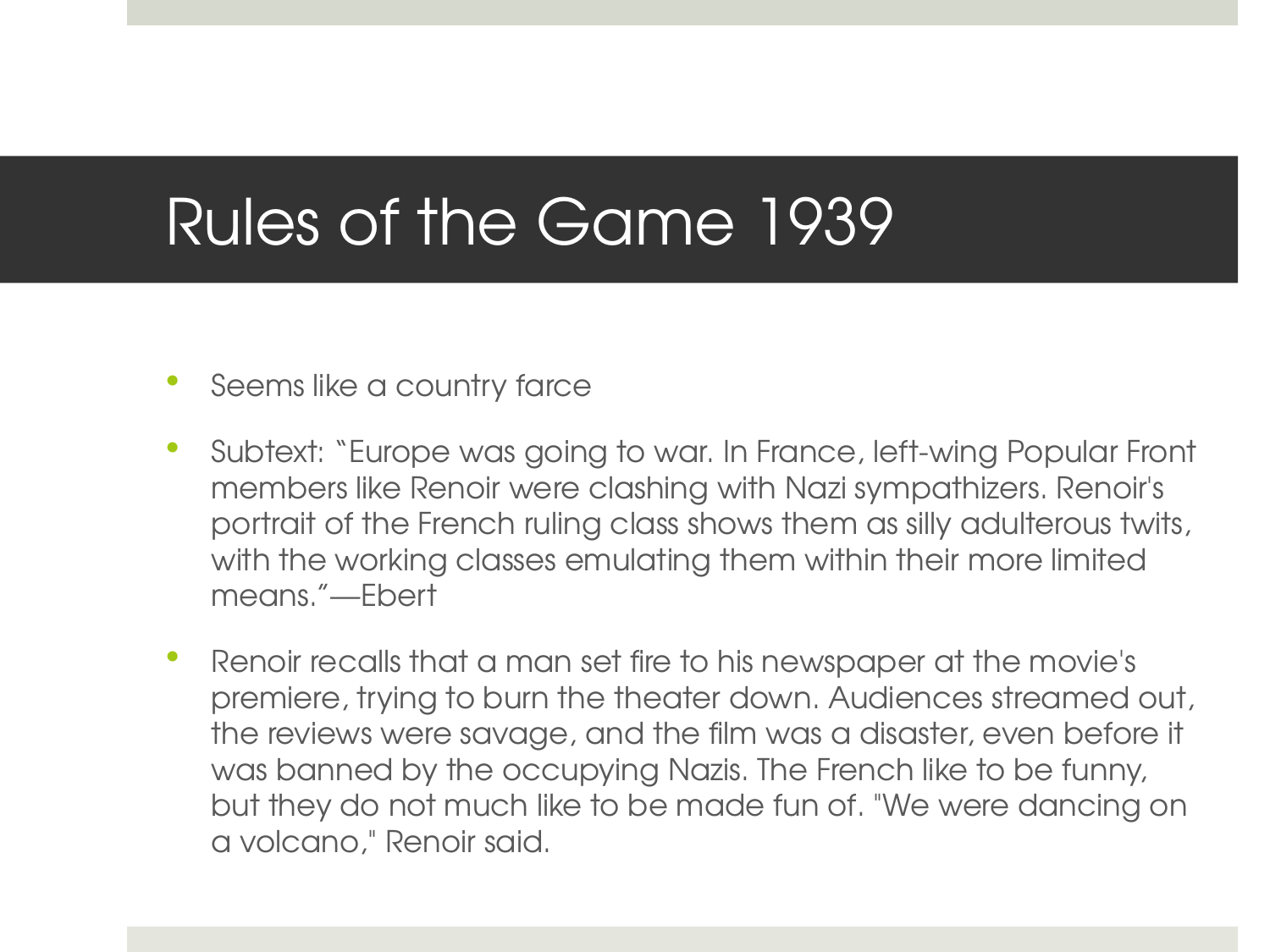

# Rules of the Game 1939
Seems like a country farce
Subtext: “Europe was going to war. In France, left-wing Popular Front members like Renoir were clashing with Nazi sympathizers. Renoir's portrait of the French ruling class shows them as silly adulterous twits, with the working classes emulating them within their more limited means.”—Ebert
Renoir recalls that a man set fire to his newspaper at the movie's premiere, trying to burn the theater down. Audiences streamed out, the reviews were savage, and the film was a disaster, even before it was banned by the occupying Nazis. The French like to be funny, but they do not much like to be made fun of. "We were dancing on a volcano," Renoir said.